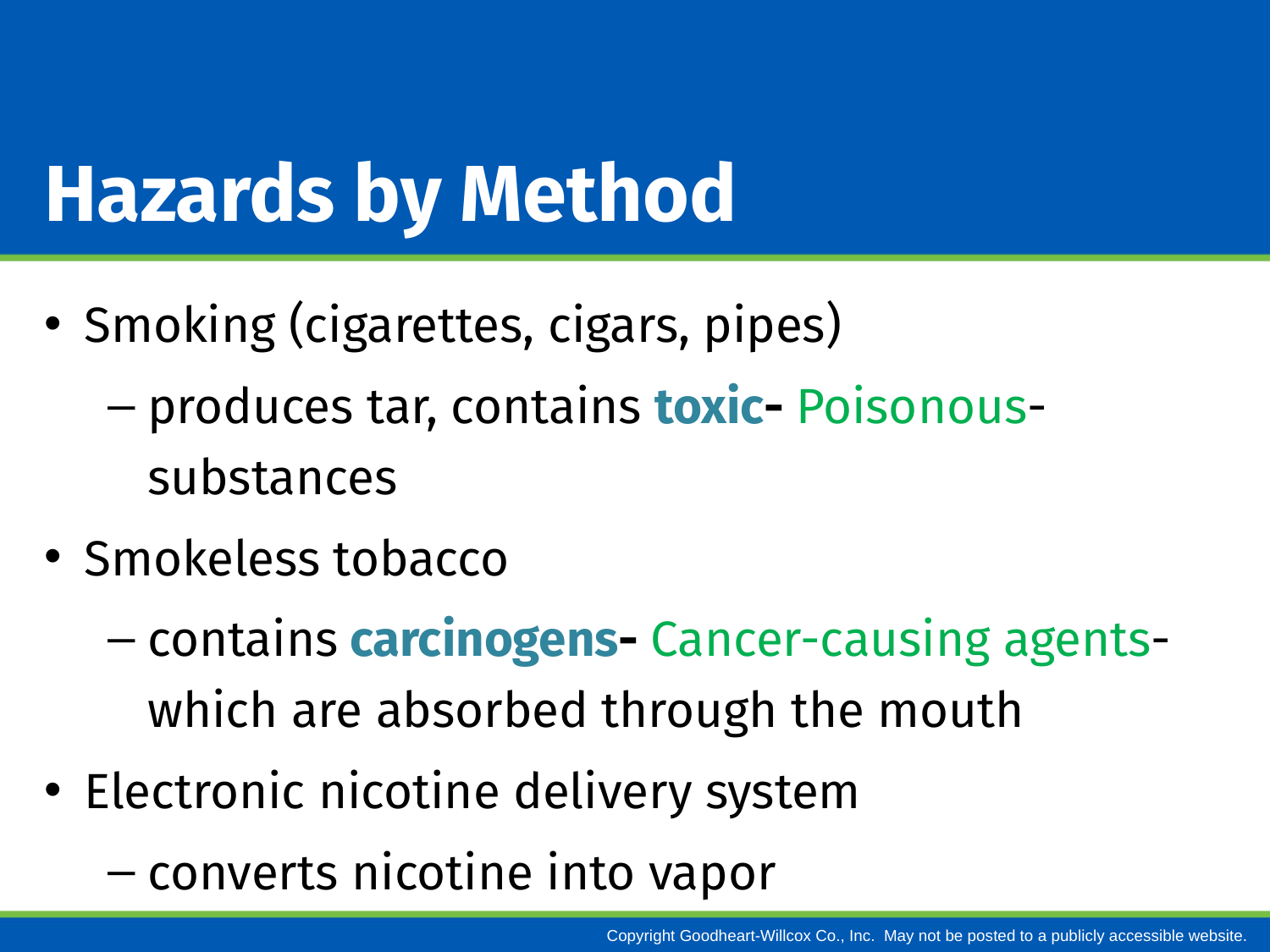

# Hazards by Method
Smoking (cigarettes, cigars, pipes)
produces tar, contains toxic- Poisonous-  substances
Smokeless tobacco
contains carcinogens- Cancer-causing agents-  which are absorbed through the mouth
Electronic nicotine delivery system
converts nicotine into vapor